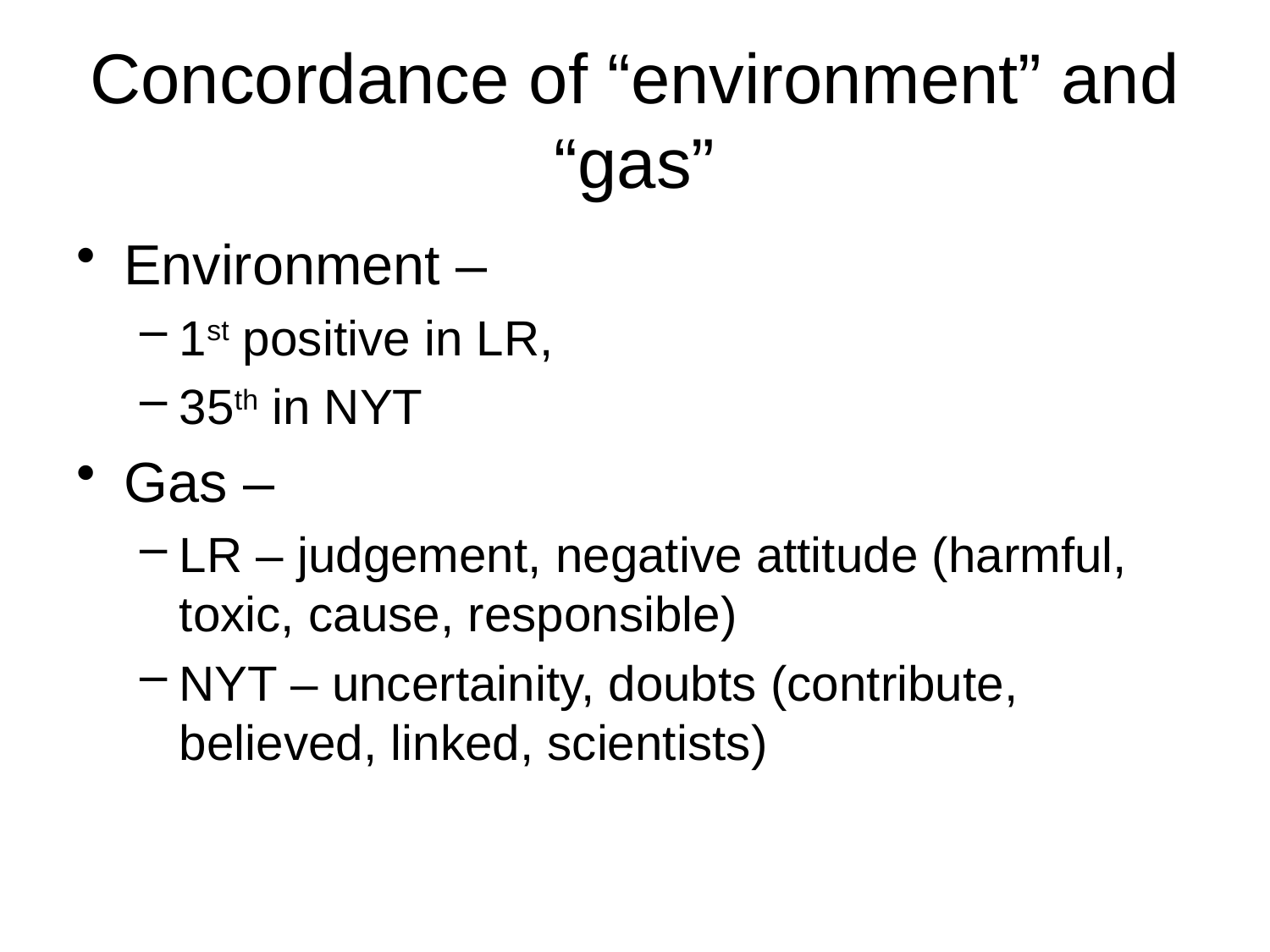

# Concordance of “environment” and “gas”
Environment –
1st positive in LR,
35th in NYT
Gas –
LR – judgement, negative attitude (harmful, toxic, cause, responsible)
NYT – uncertainity, doubts (contribute, believed, linked, scientists)